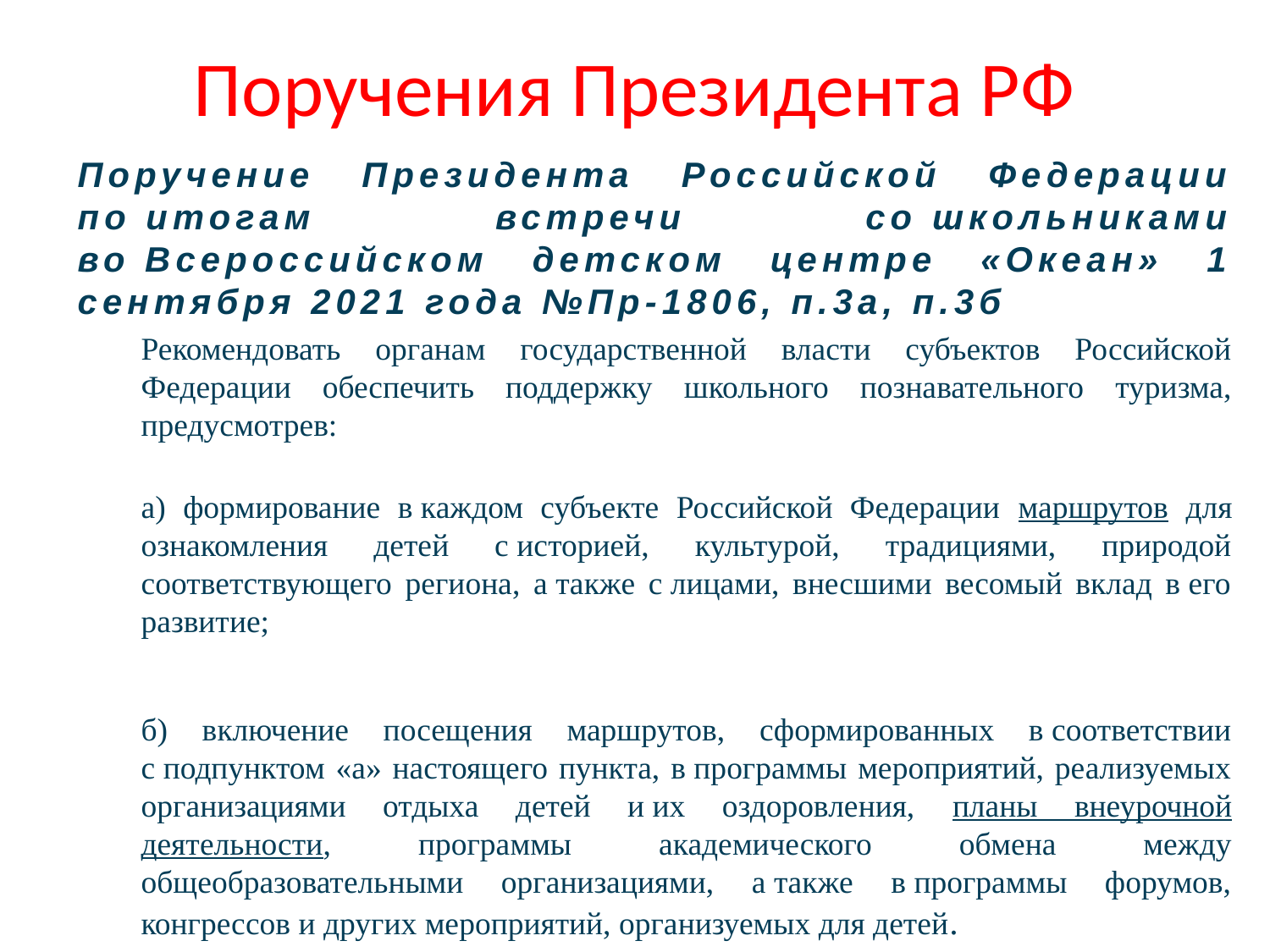

# Поручения Президента РФ
Поручение Президента Российской Федерации по итогам встречи со школьниками во Всероссийском детском центре «Океан» 1 сентября 2021 года №Пр-1806, п.3а, п.3б
Рекомендовать органам государственной власти субъектов Российской Федерации обеспечить поддержку школьного познавательного туризма, предусмотрев:
а) формирование в каждом субъекте Российской Федерации маршрутов для ознакомления детей с историей, культурой, традициями, природой соответствующего региона, а также с лицами, внесшими весомый вклад в его развитие;

б) включение посещения маршрутов, сформированных в соответствии с подпунктом «а» настоящего пункта, в программы мероприятий, реализуемых организациями отдыха детей и их оздоровления, планы внеурочной деятельности, программы академического обмена между общеобразовательными организациями, а также в программы форумов, конгрессов и других мероприятий, организуемых для детей.